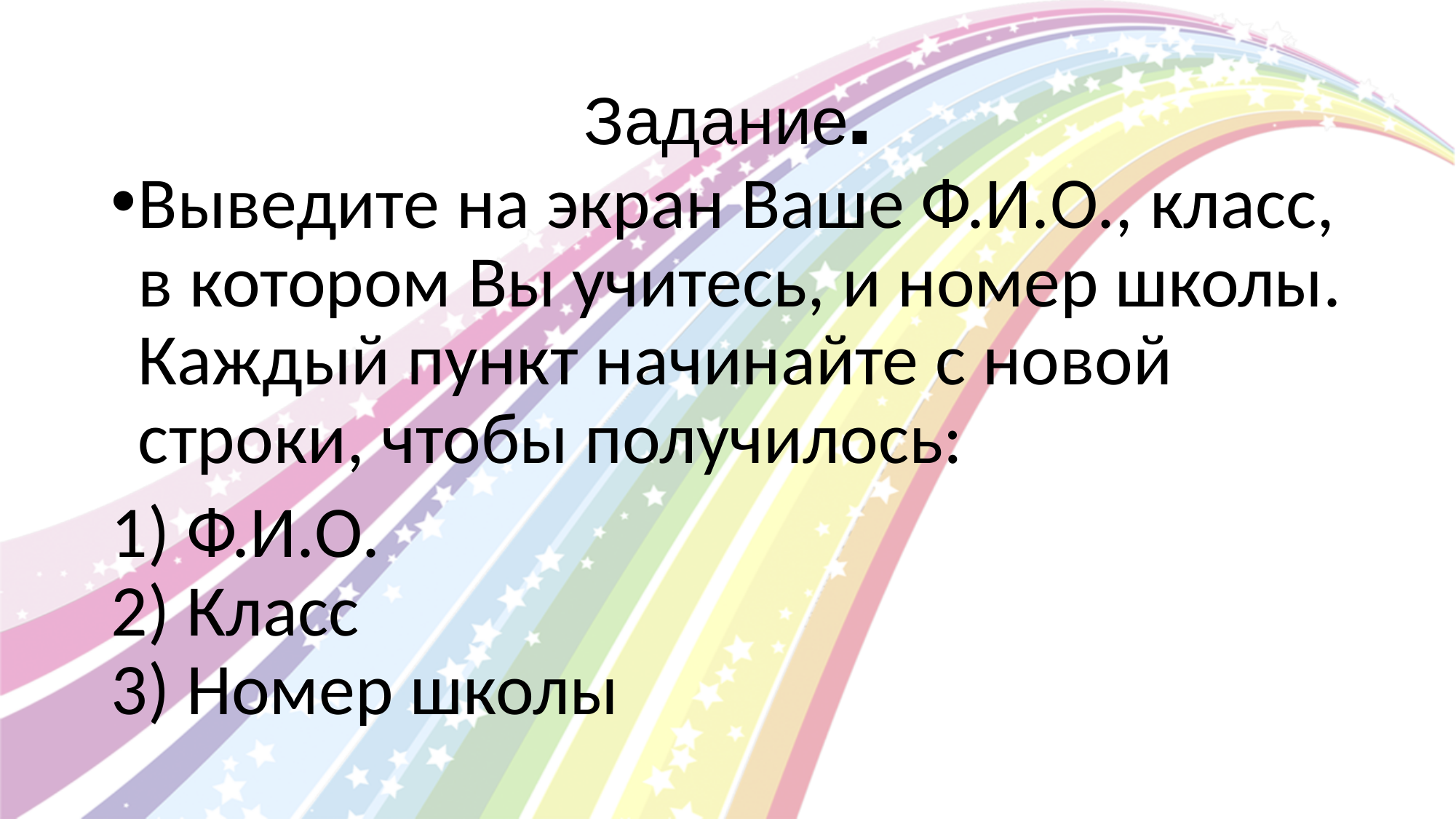

# Задание.
Выведите на экран Ваше Ф.И.О., класс, в котором Вы учитесь, и номер школы. Каждый пункт начинайте с новой строки, чтобы получилось:
1) Ф.И.О.
2) Класс
3) Номер школы